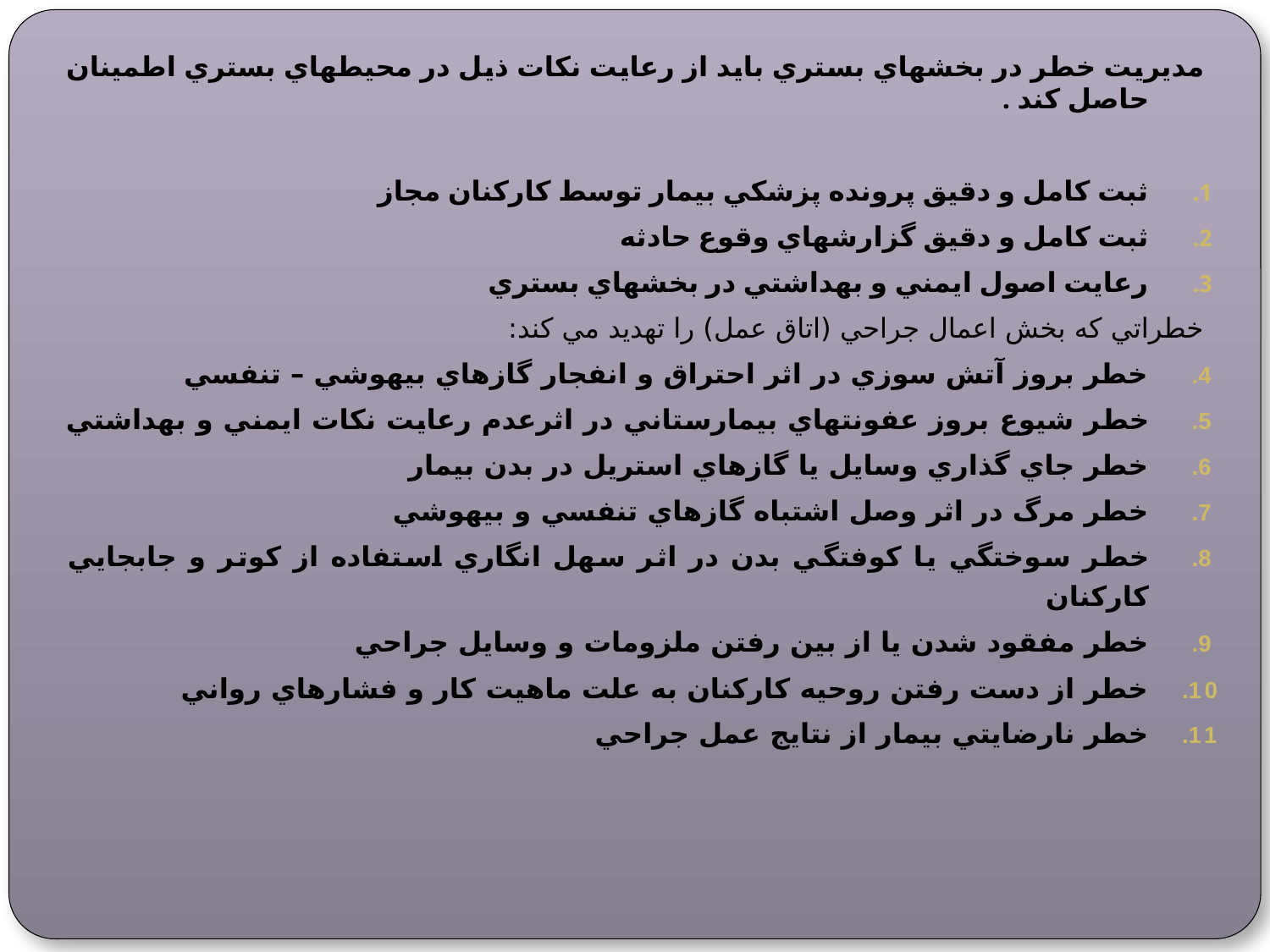

مديريت خطر در بخشهاي بستري بايد از رعايت نكات ذيل در محيطهاي بستري اطمينان حاصل كند .

ثبت كامل و دقيق پرونده پزشكي بيمار توسط كاركنان مجاز
ثبت كامل و دقيق گزارشهاي وقوع حادثه
رعايت اصول ايمني و بهداشتي در بخشهاي بستري
خطراتي كه بخش اعمال جراحي (اتاق عمل) را تهديد مي كند:
خطر بروز آتش سوزي در اثر احتراق و انفجار گازهاي بيهوشي – تنفسي
خطر شيوع بروز عفونتهاي بيمارستاني در اثرعدم رعايت نكات ايمني و بهداشتي
خطر جاي گذاري وسايل يا گازهاي استريل در بدن بيمار
خطر مرگ در اثر وصل اشتباه گازهاي تنفسي و بيهوشي
خطر سوختگي يا كوفتگي بدن در اثر سهل انگاري استفاده از كوتر و جابجايي كاركنان
خطر مفقود شدن يا از بين رفتن ملزومات و وسايل جراحي
خطر از دست رفتن روحيه كاركنان به علت ماهيت كار و فشارهاي رواني
خطر نارضايتي بيمار از نتايج عمل جراحي